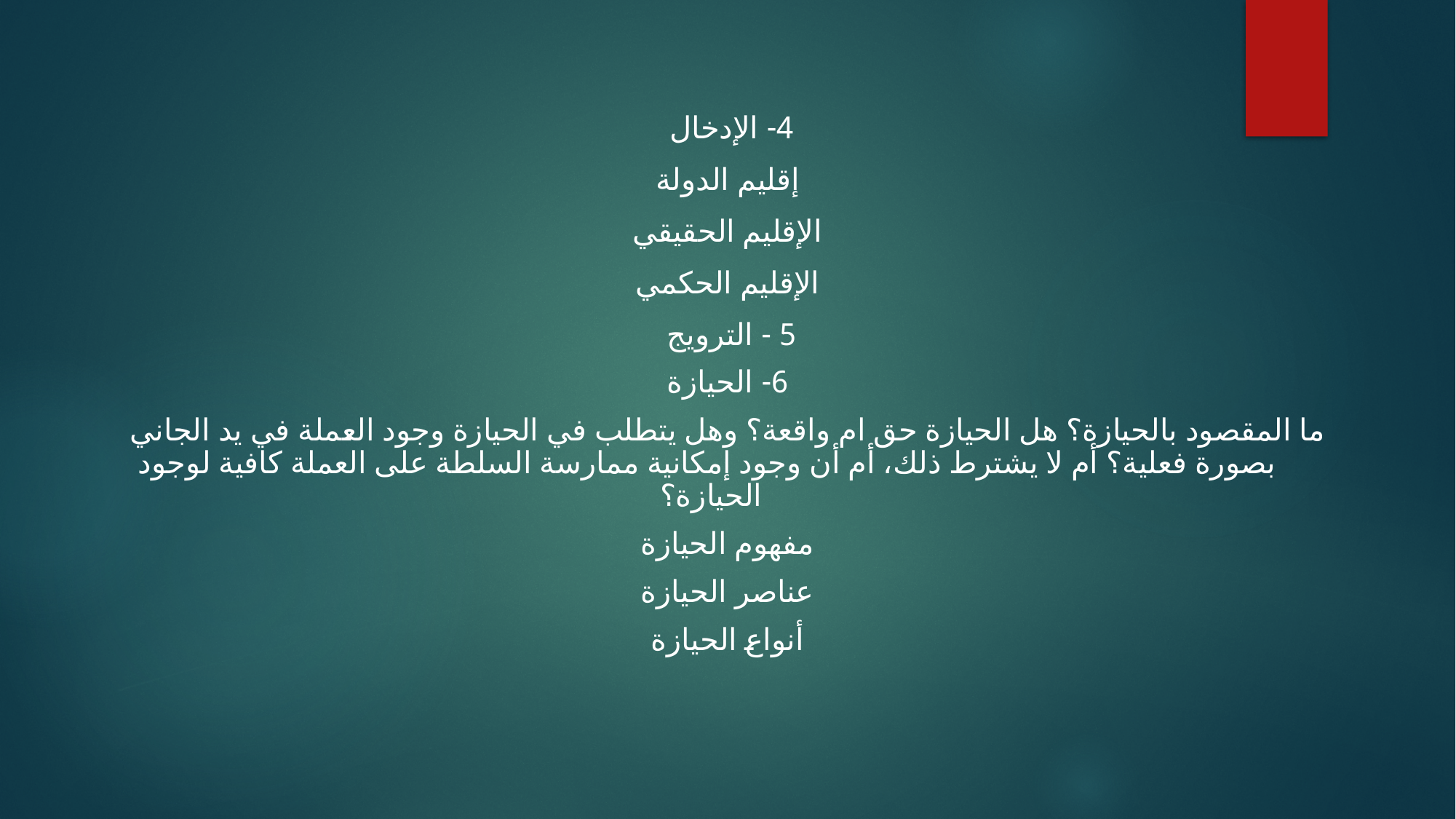

4- الإدخال
إقليم الدولة
الإقليم الحقيقي
الإقليم الحكمي
5 - الترويج
6- الحيازة
ما المقصود بالحيازة؟ هل الحيازة حق ام واقعة؟ وهل يتطلب في الحيازة وجود العملة في يد الجاني بصورة فعلية؟ أم لا يشترط ذلك، أم أن وجود إمكانية ممارسة السلطة على العملة كافية لوجود الحيازة؟
مفهوم الحيازة
عناصر الحيازة
أنواع الحيازة